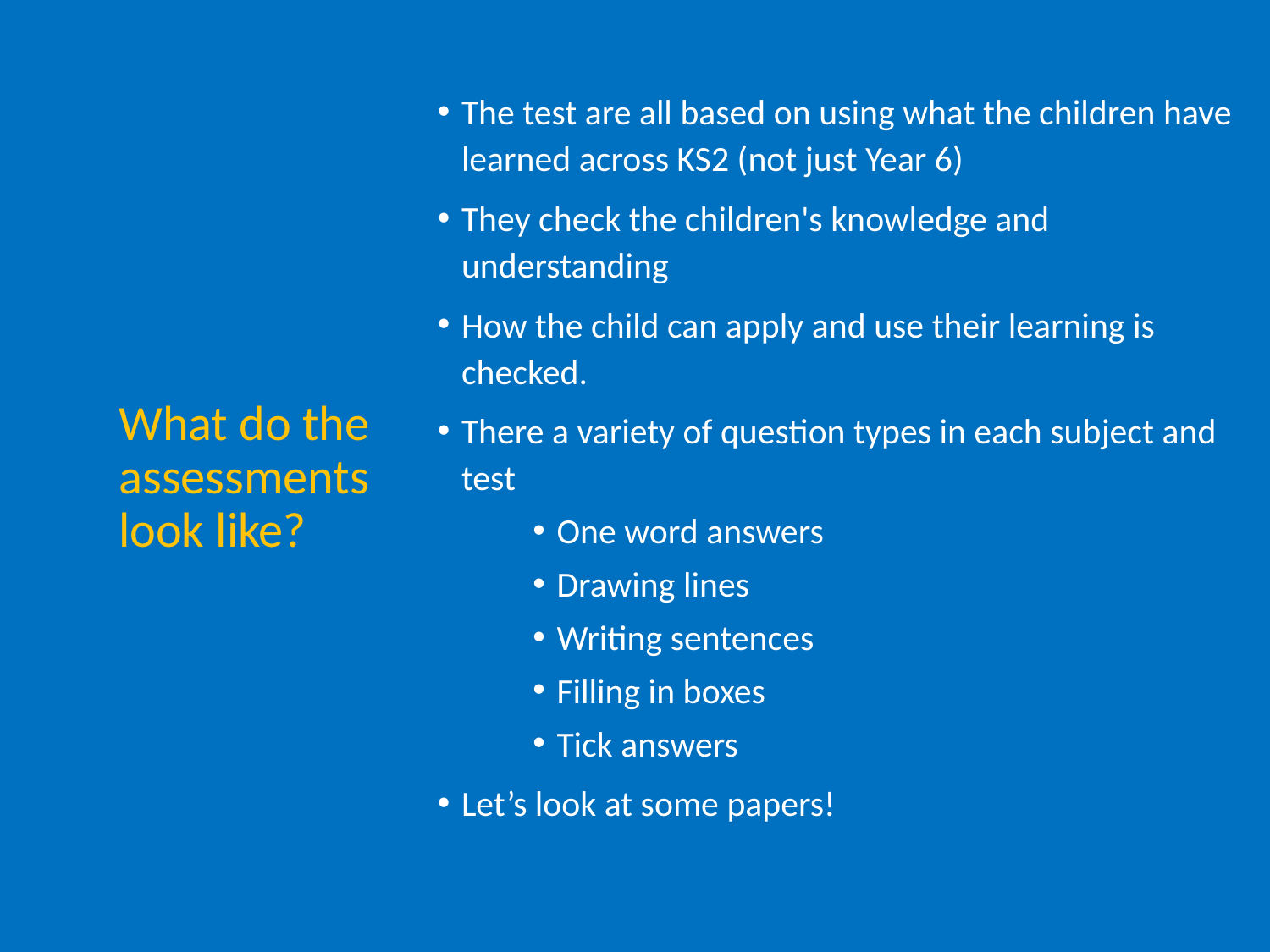

The test are all based on using what the children have learned across KS2 (not just Year 6)
They check the children's knowledge and understanding
How the child can apply and use their learning is checked.
There a variety of question types in each subject and test
One word answers
Drawing lines
Writing sentences
Filling in boxes
Tick answers
Let’s look at some papers!
# What do the assessments look like?